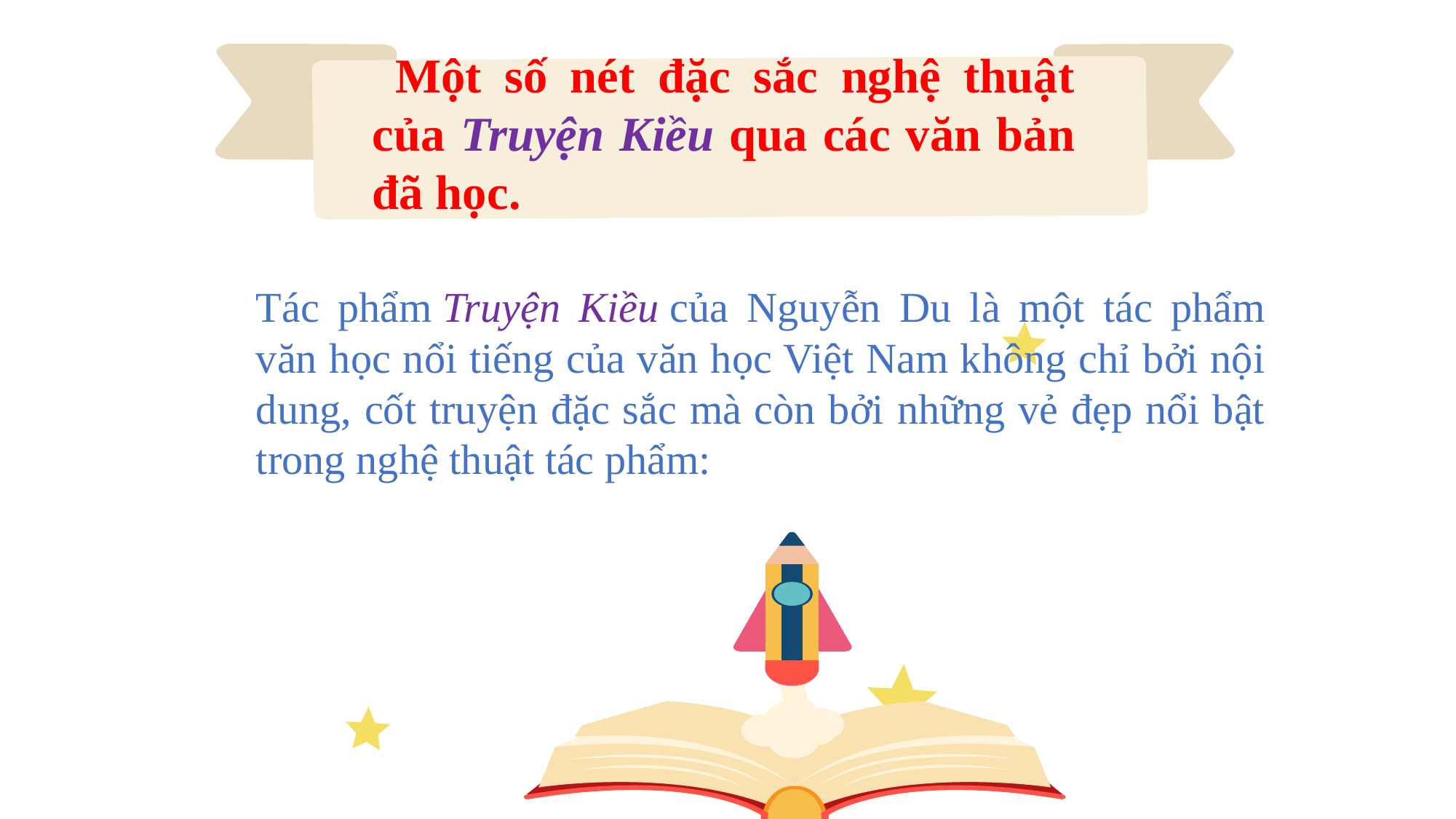

Một số nét đặc sắc nghệ thuật của Truyện Kiều qua các văn bản đã học.
Tác phẩm Truyện Kiều của Nguyễn Du là một tác phẩm văn học nổi tiếng của văn học Việt Nam không chỉ bởi nội dung, cốt truyện đặc sắc mà còn bởi những vẻ đẹp nổi bật trong nghệ thuật tác phẩm: